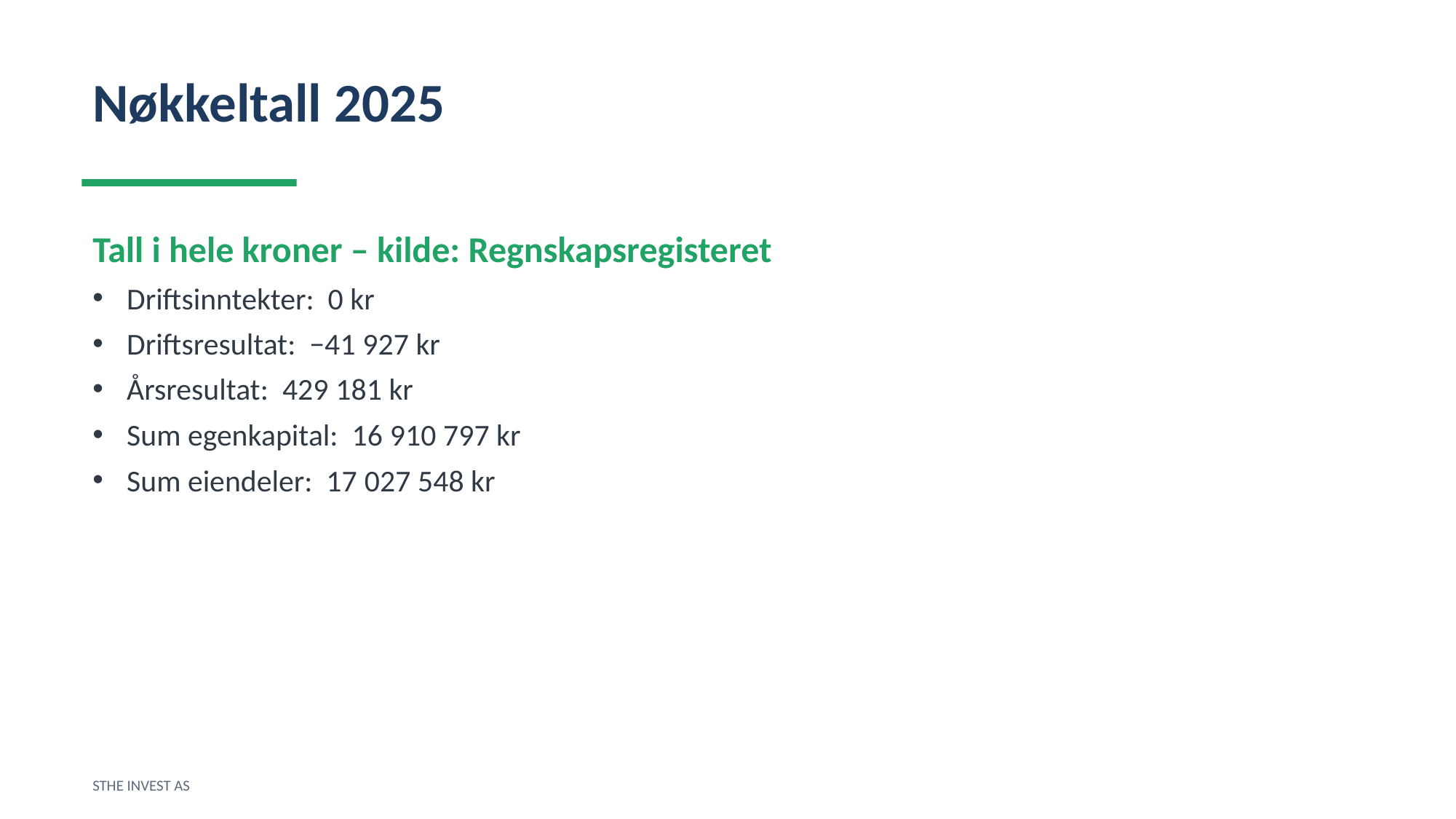

Nøkkeltall 2025

Tall i hele kroner – kilde: Regnskapsregisteret
Driftsinntekter:  0 kr
Driftsresultat:  −41 927 kr
Årsresultat:  429 181 kr
Sum egenkapital:  16 910 797 kr
Sum eiendeler:  17 027 548 kr
STHE INVEST AS